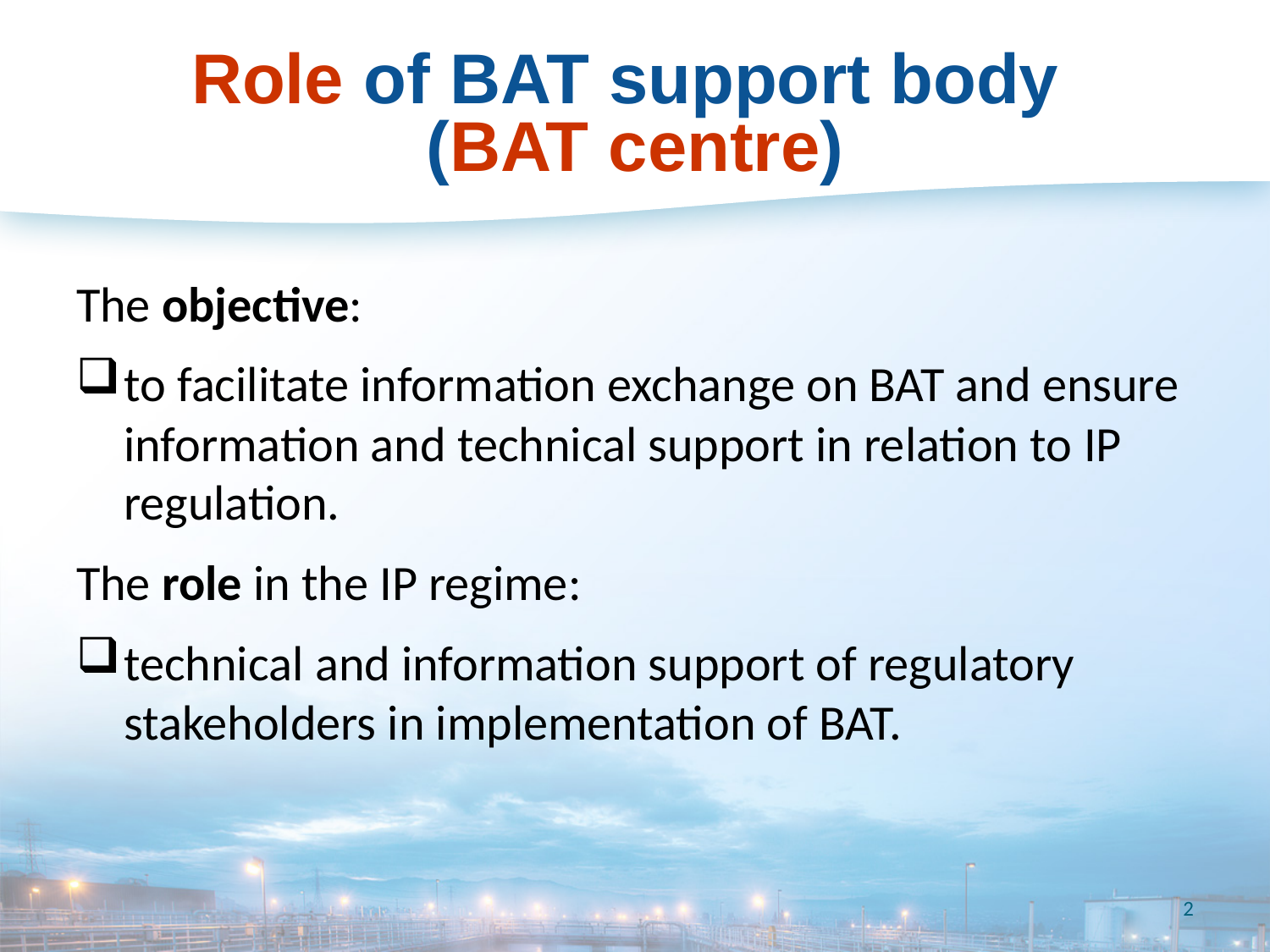

# Role of BAT support body (BAT centre)
The objective:
to facilitate information exchange on BAT and ensure information and technical support in relation to IP regulation.
The role in the IP regime:
technical and information support of regulatory stakeholders in implementation of BAT.
2